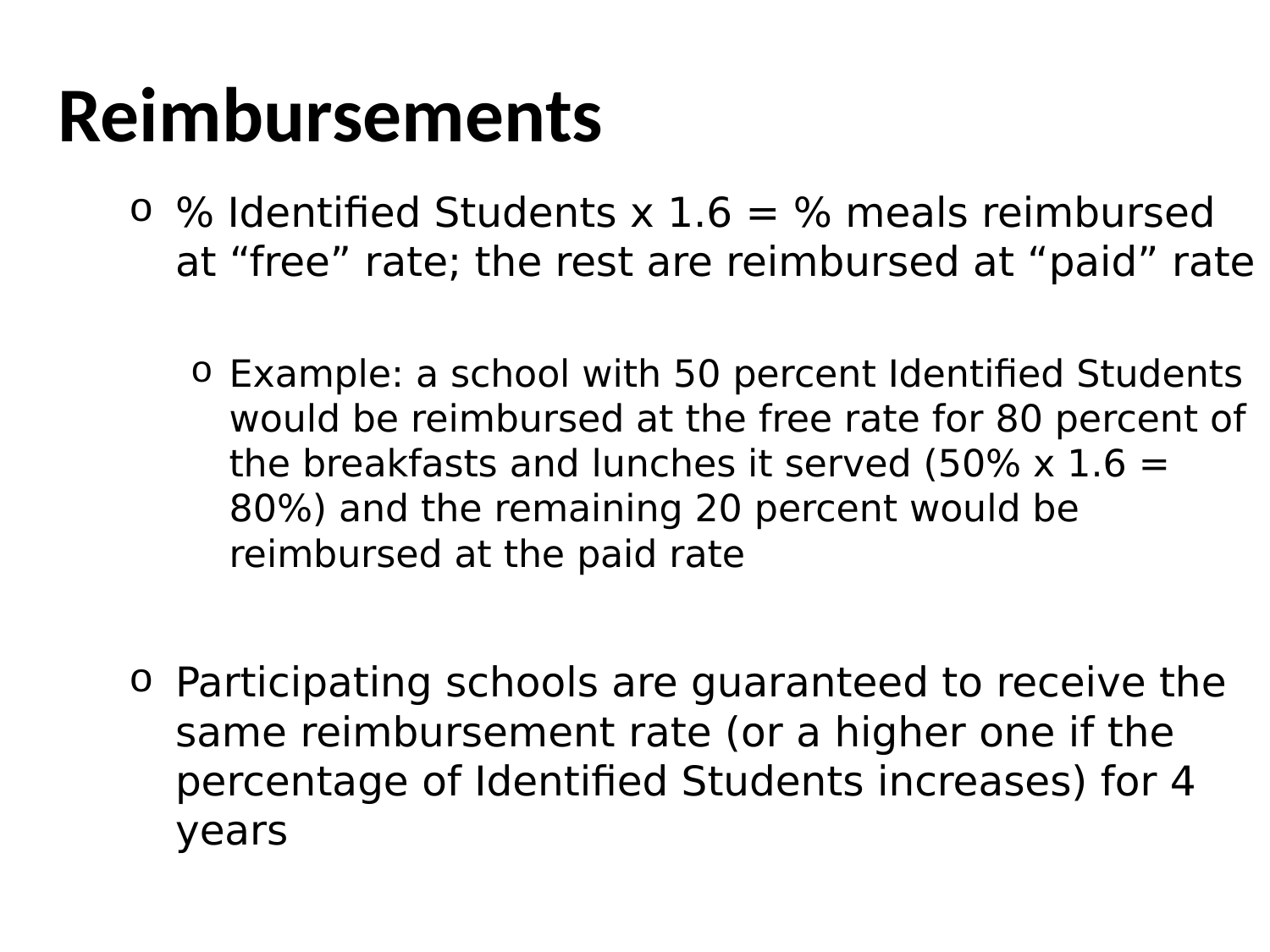

Reimbursements
% Identified Students x 1.6 = % meals reimbursed at “free” rate; the rest are reimbursed at “paid” rate

Example: a school with 50 percent Identified Students would be reimbursed at the free rate for 80 percent of the breakfasts and lunches it served (50% x 1.6 = 80%) and the remaining 20 percent would be reimbursed at the paid rate

Participating schools are guaranteed to receive the same reimbursement rate (or a higher one if the percentage of Identified Students increases) for 4 years